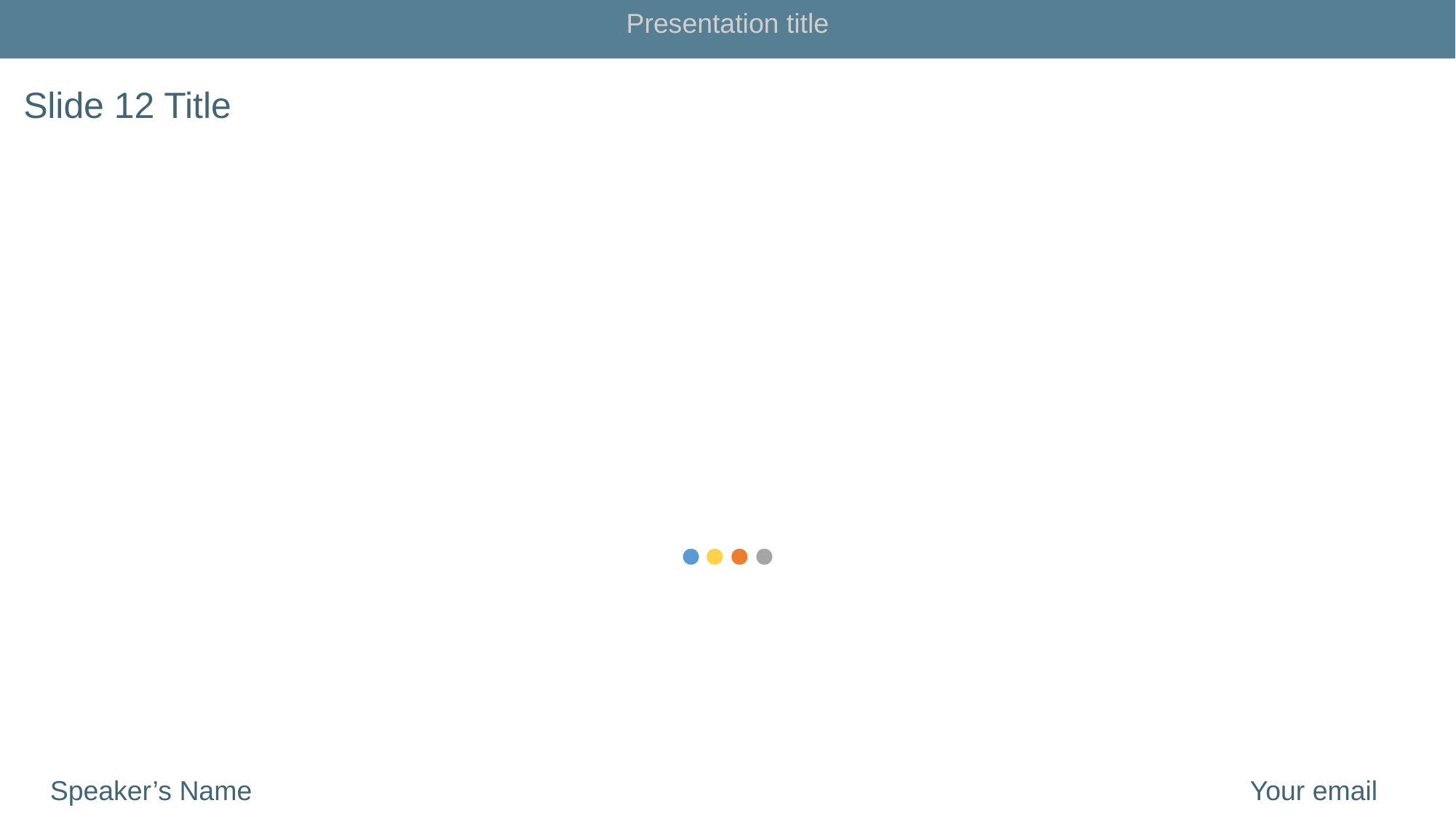

Presentation title
Slide 12 Title
Speaker’s Name
Your email